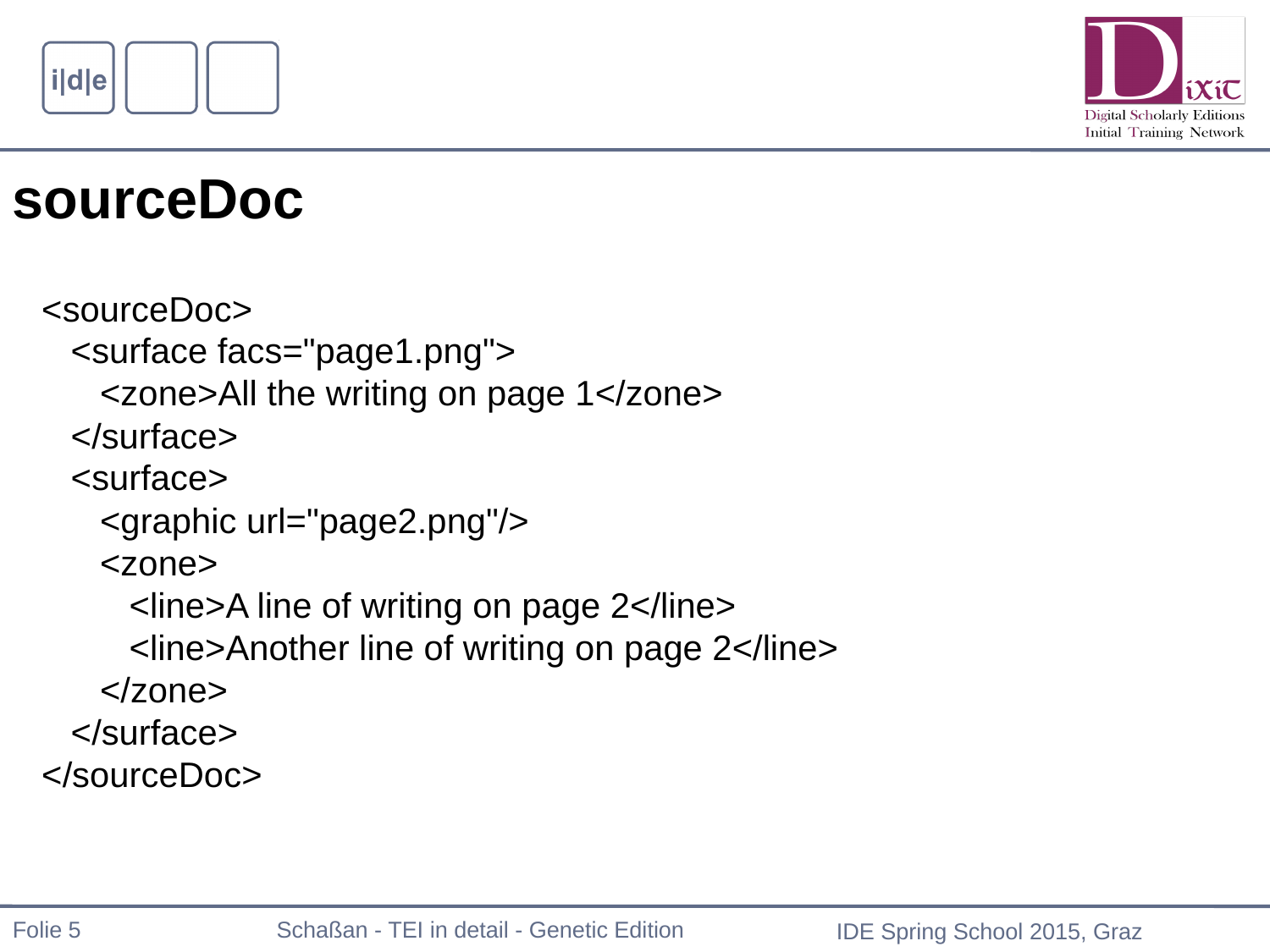

sourceDoc
   <sourceDoc>
      <surface facs="page1.png">
         <zone>All the writing on page 1</zone>
      </surface>
      <surface>
         <graphic url="page2.png"/>
         <zone>
            <line>A line of writing on page 2</line>
            <line>Another line of writing on page 2</line>
         </zone>
      </surface>
   </sourceDoc>